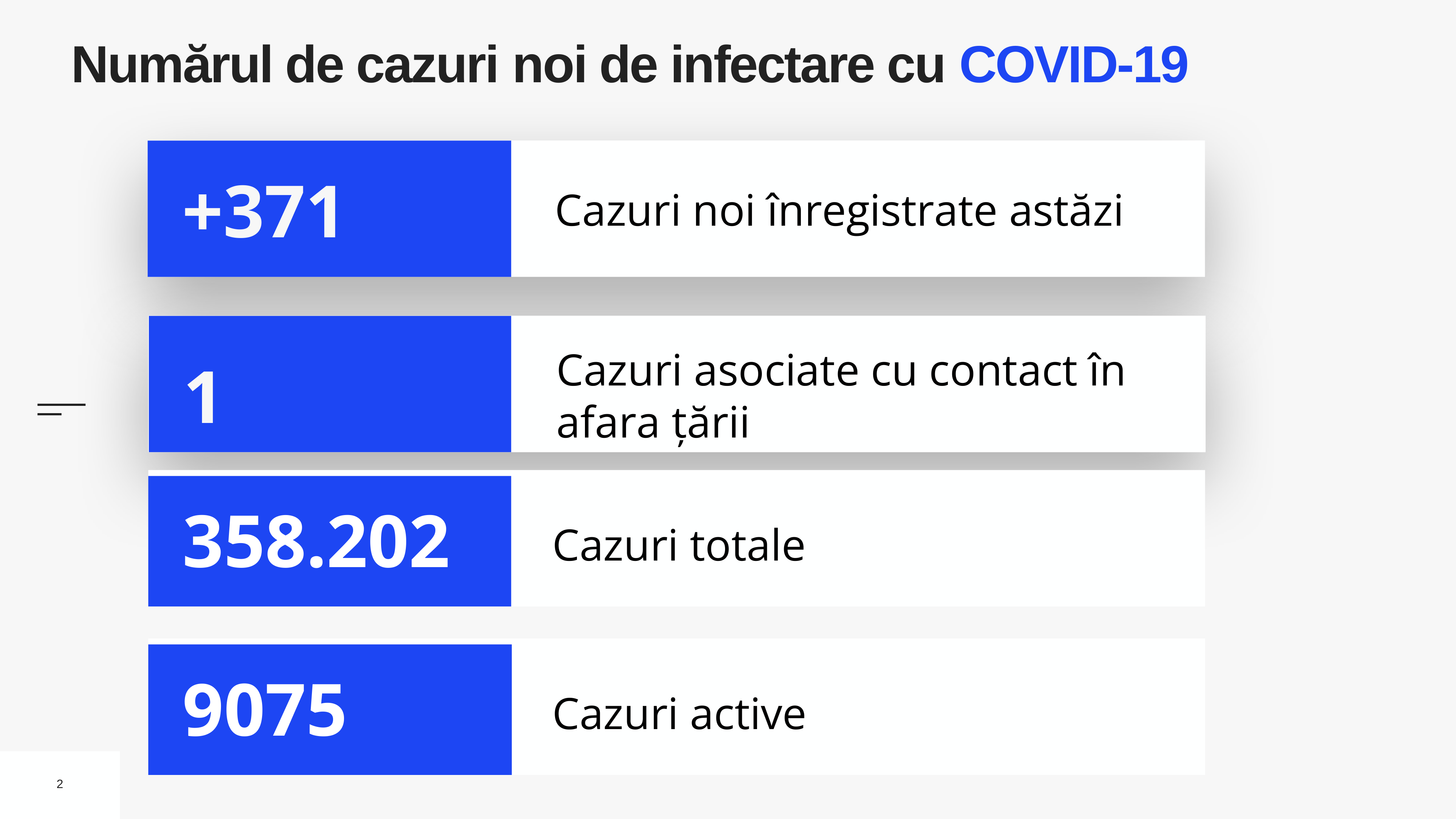

# Numărul de cazuri noi de infectare cu COVID-19

Cazuri noi înregistrate astăzi

+371

Cazuri asociate cu contact în afara țării

1

Cazuri totale

358.202

Cazuri active

9075
2